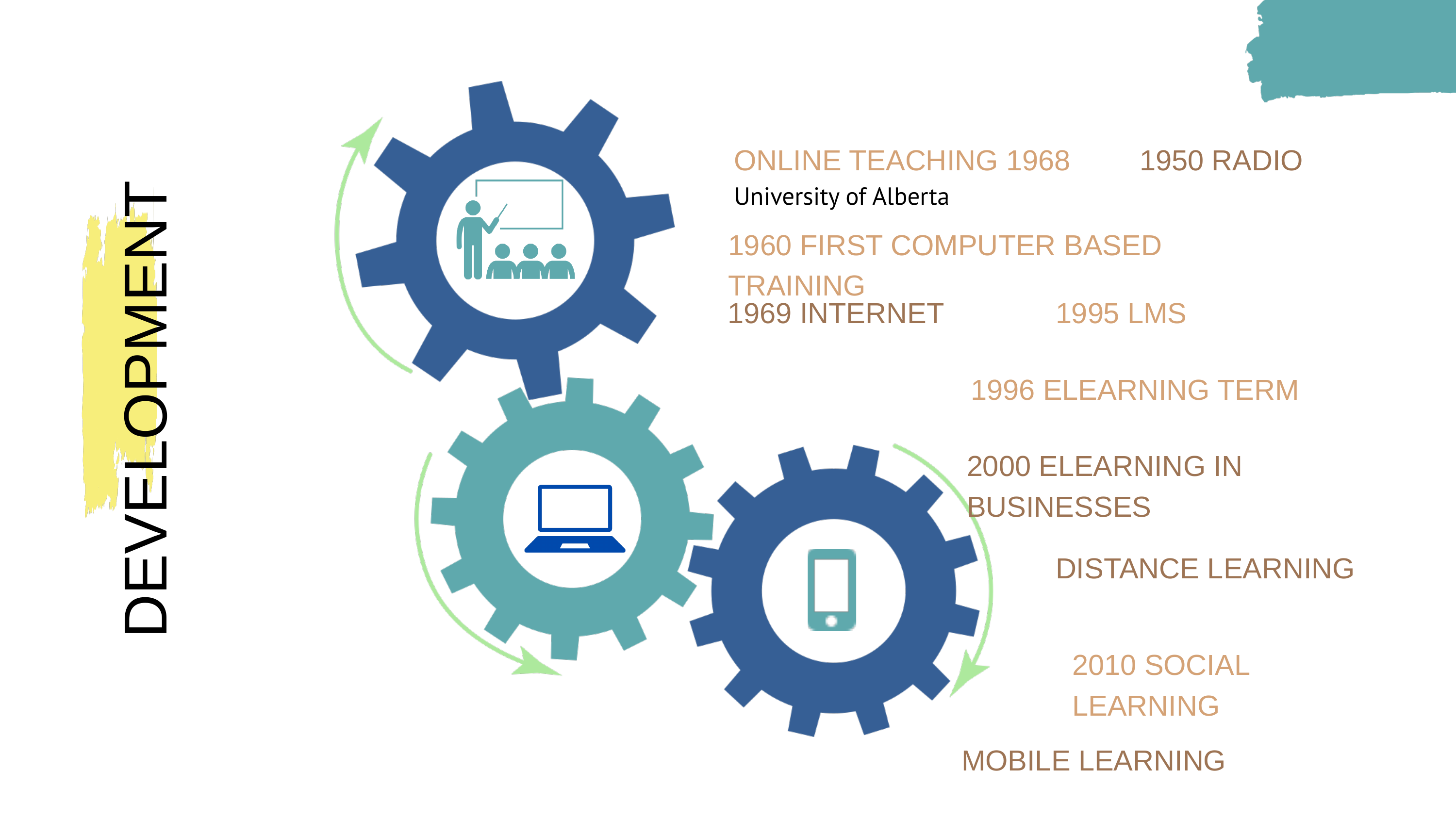

ONLINE TEACHING 1968
1950 RADIO
University of Alberta

1960 FIRST COMPUTER BASED TRAINING
1995 LMS
1969 INTERNET

1996 ELEARNING TERM
DEVELOPMENT
2000 ELEARNING IN BUSINESSES

DISTANCE LEARNING

2010 SOCIAL LEARNING
MOBILE LEARNING